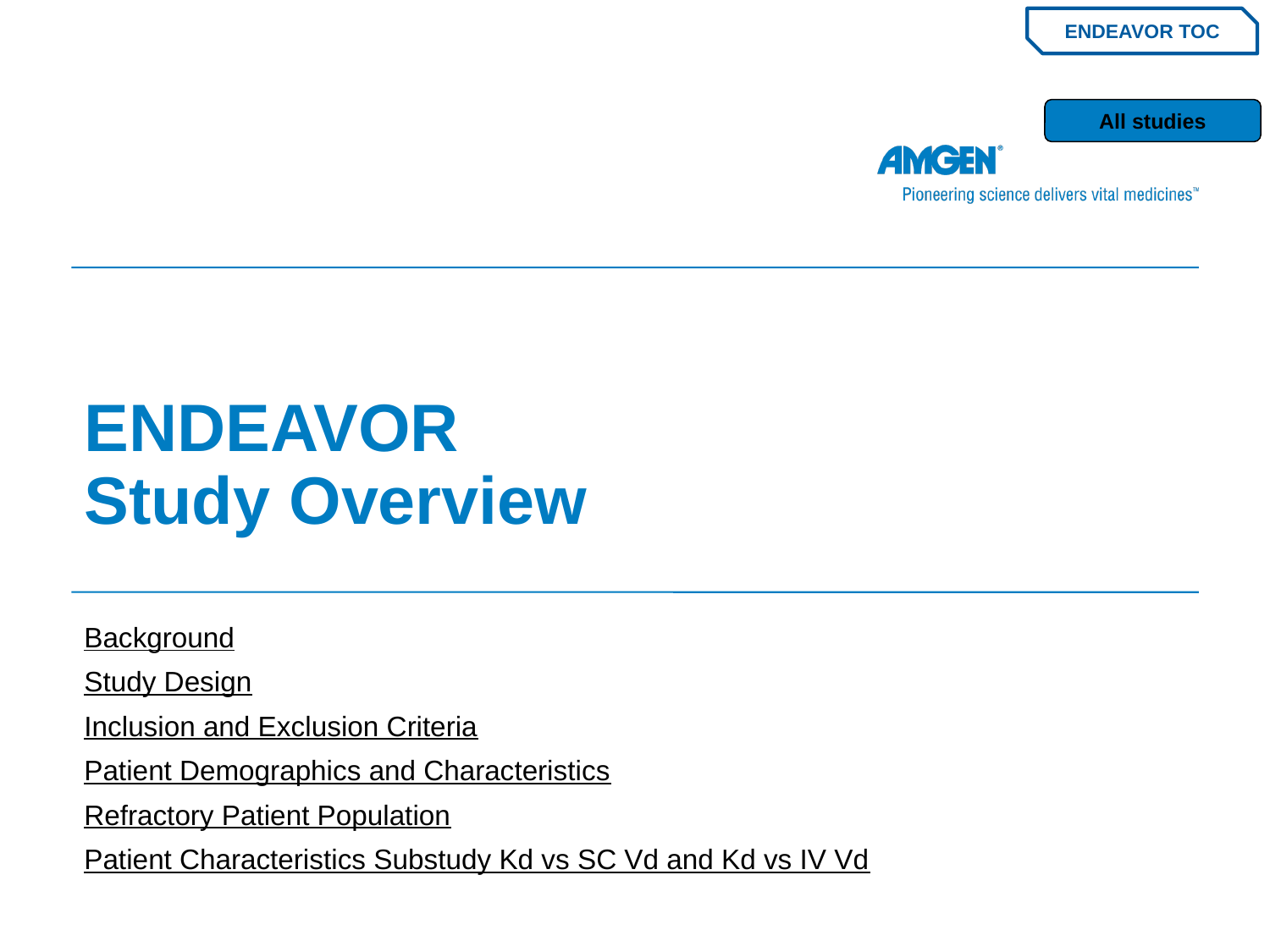

ENDEAVOR TOC
All studies
# ENDEAVOR Study Overview
Background
Study Design
Inclusion and Exclusion Criteria
Patient Demographics and Characteristics
Refractory Patient Population
Patient Characteristics Substudy Kd vs SC Vd and Kd vs IV Vd